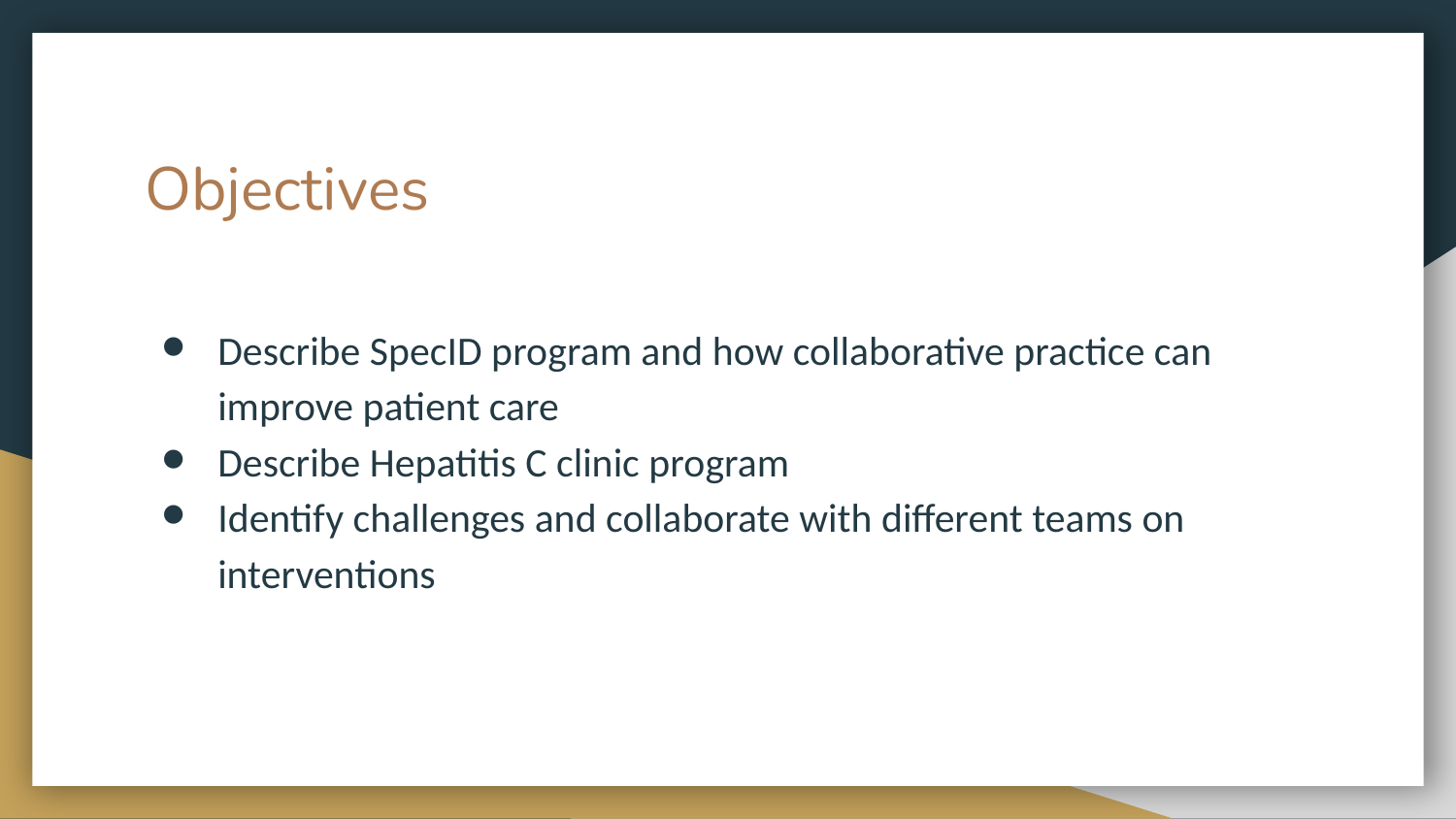

# Objectives
Describe SpecID program and how collaborative practice can improve patient care
Describe Hepatitis C clinic program
Identify challenges and collaborate with different teams on interventions